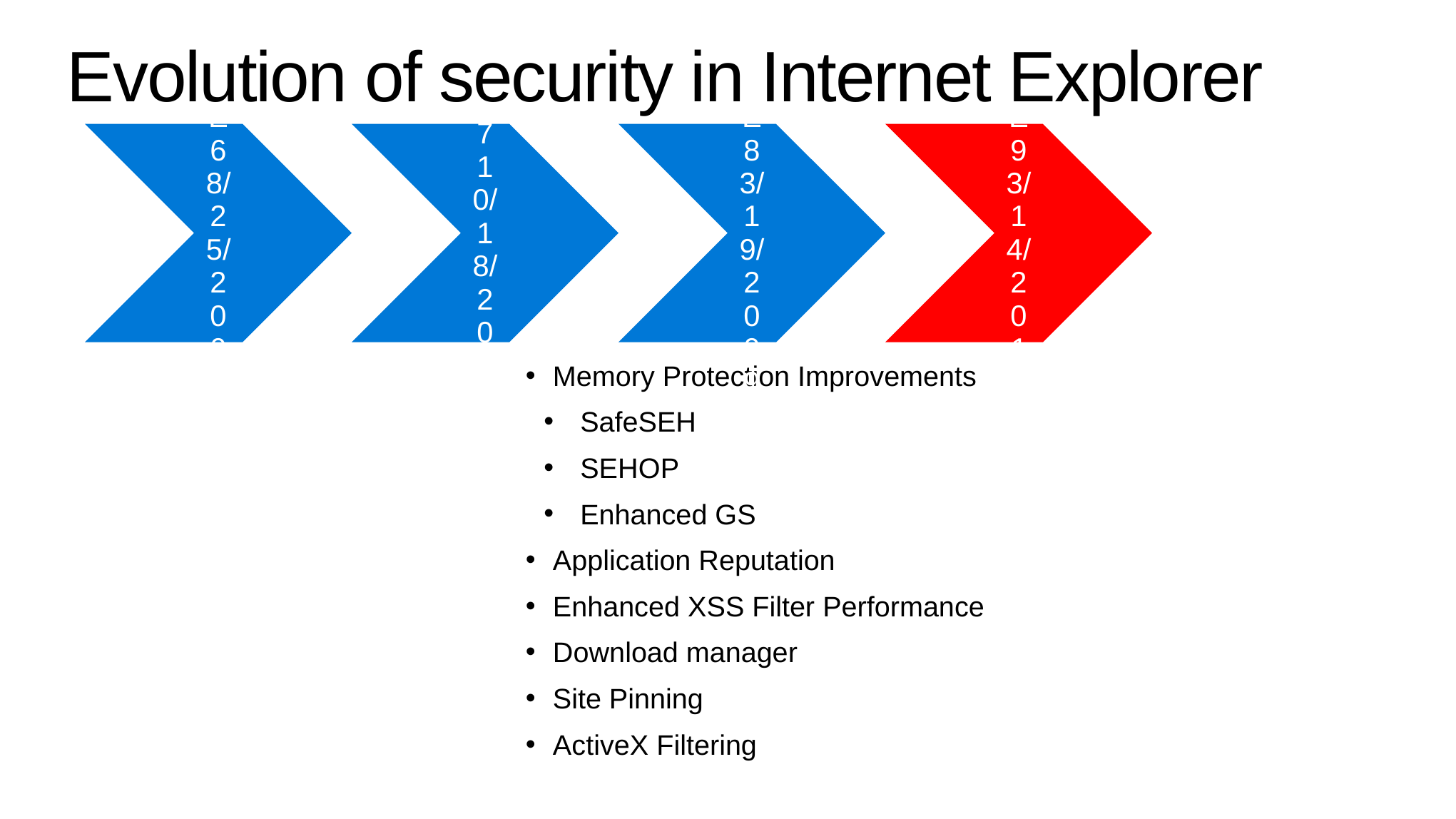

# Evolution of security in Internet Explorer
IE6 8/25/2004
3/14/2011
Memory Protection Improvements
SafeSEH
SEHOP
Enhanced GS
Application Reputation
Enhanced XSS Filter Performance
Download manager
Site Pinning
ActiveX Filtering